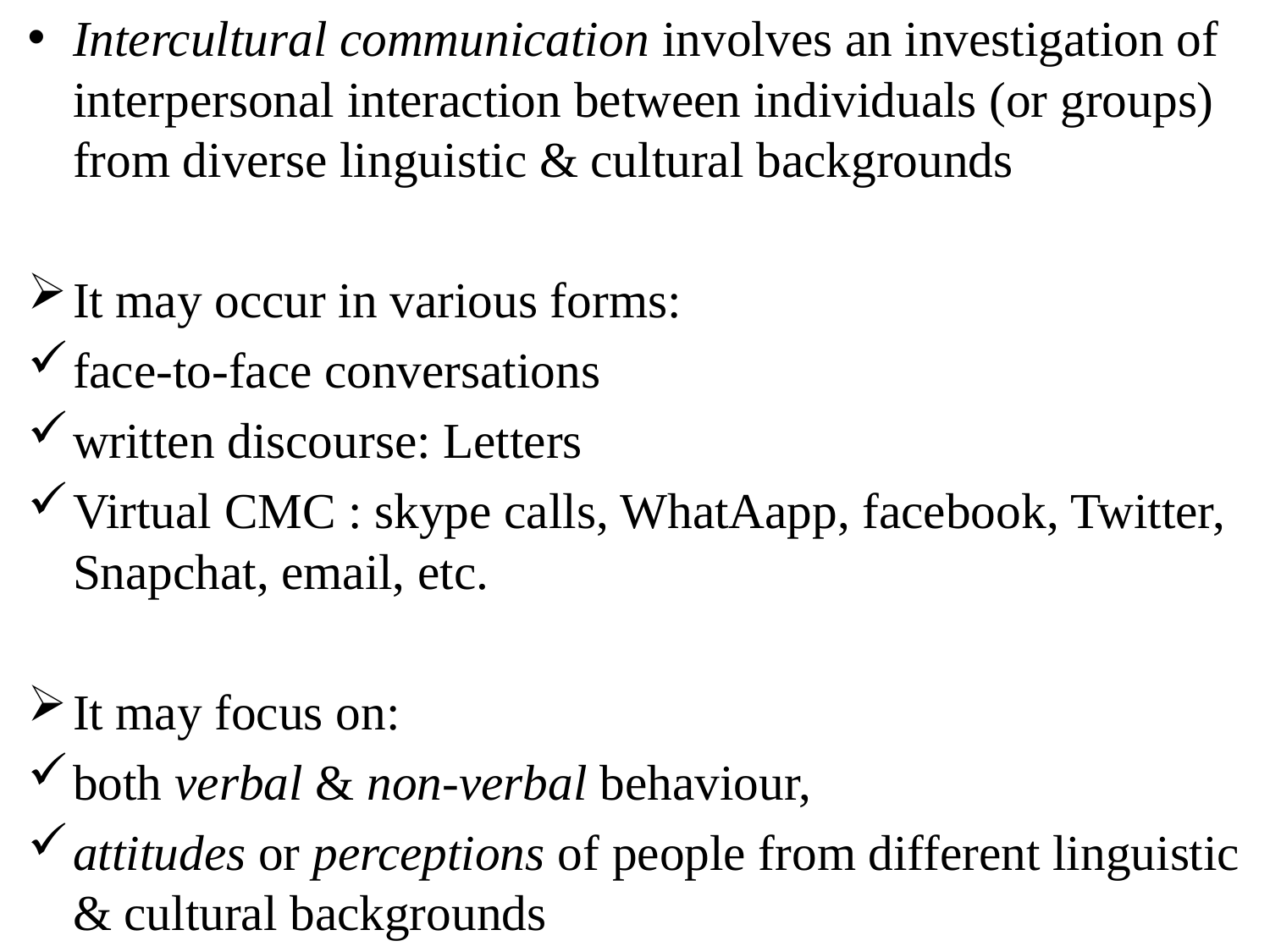

Intercultural communication involves an investigation of interpersonal interaction between individuals (or groups) from diverse linguistic & cultural backgrounds

It may occur in various forms:
face-to-face conversations
written discourse: Letters
Virtual CMC : skype calls, WhatAapp, facebook, Twitter, Snapchat, email, etc.

It may focus on:
both verbal & non-verbal behaviour,
attitudes or perceptions of people from different linguistic & cultural backgrounds